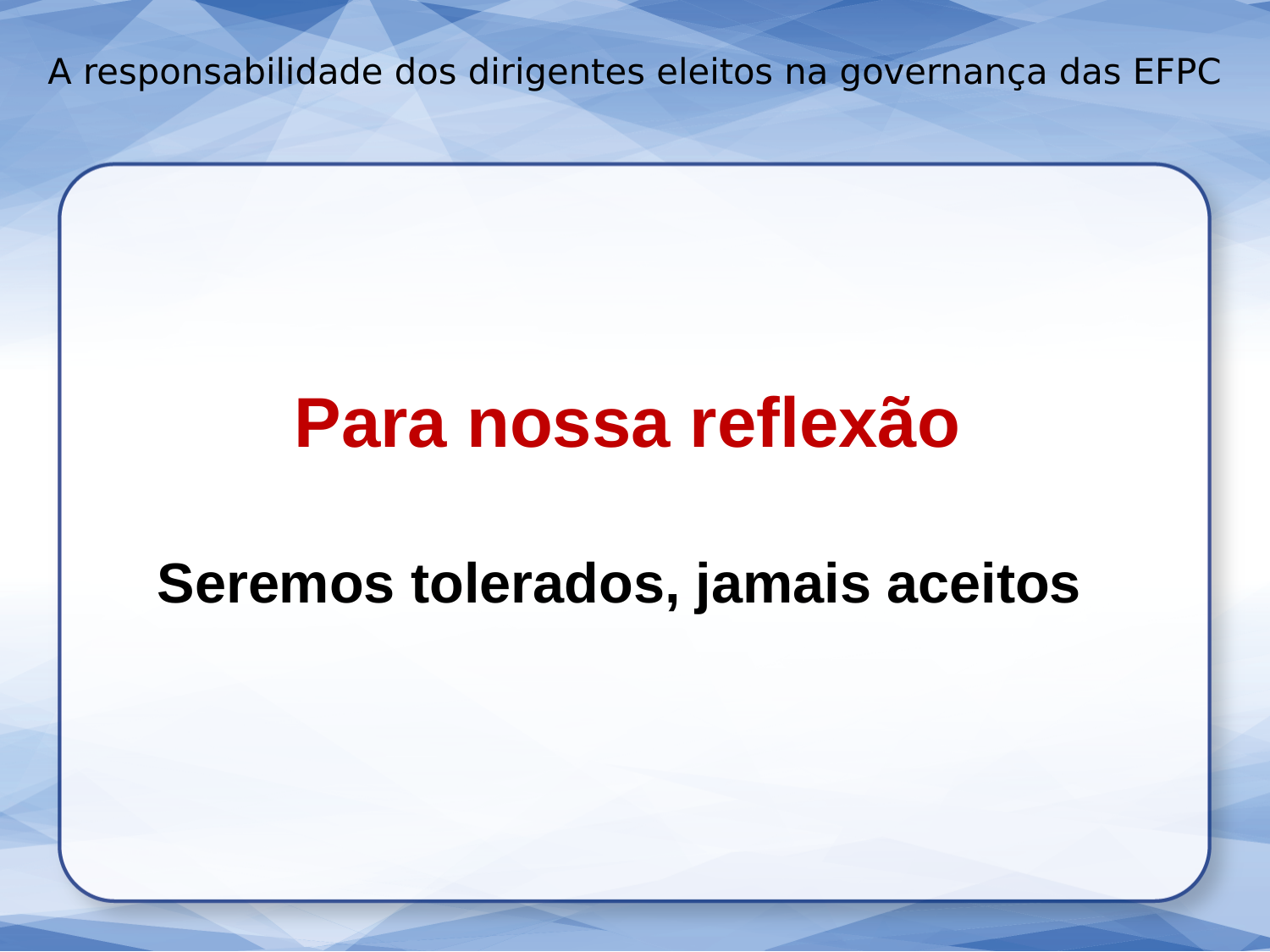

A responsabilidade dos dirigentes eleitos na governança das EFPC

Para nossa reflexão

Seremos tolerados, jamais aceitos